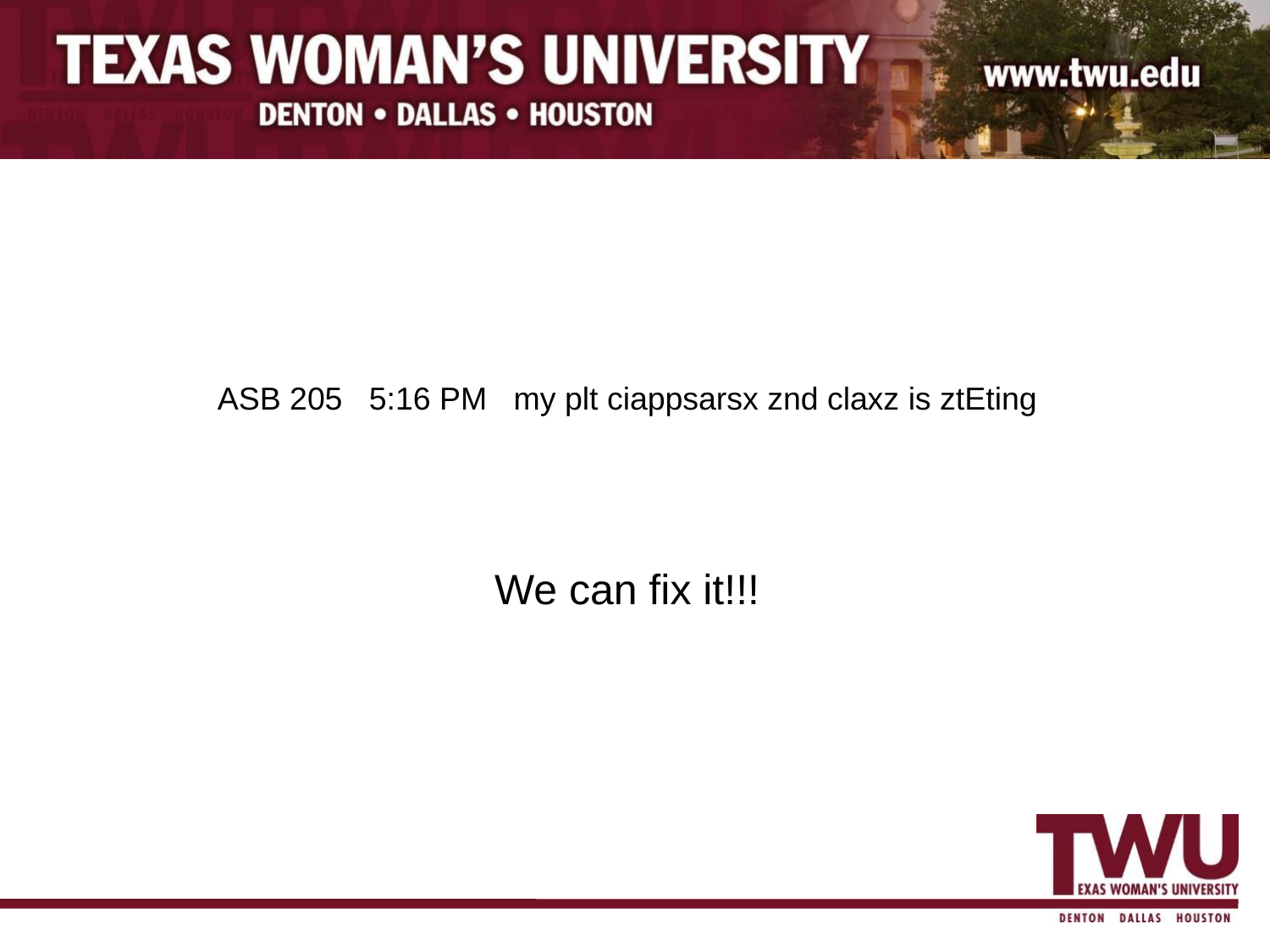

ASB 205   5:16 PM   my plt ciappsarsx znd claxz is ztEting
We can fix it!!!